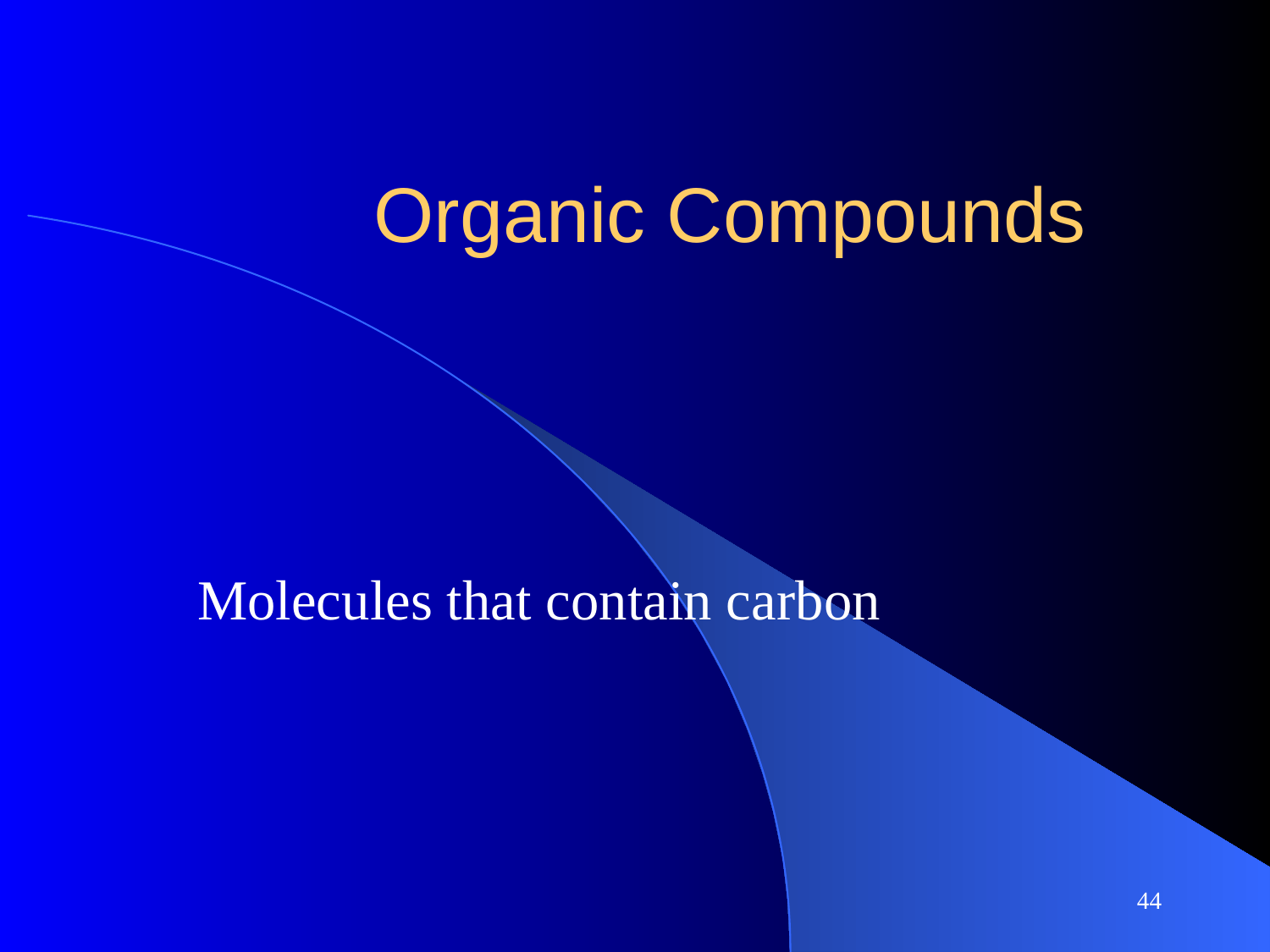

# Organic Compounds
Molecules that contain carbon
44